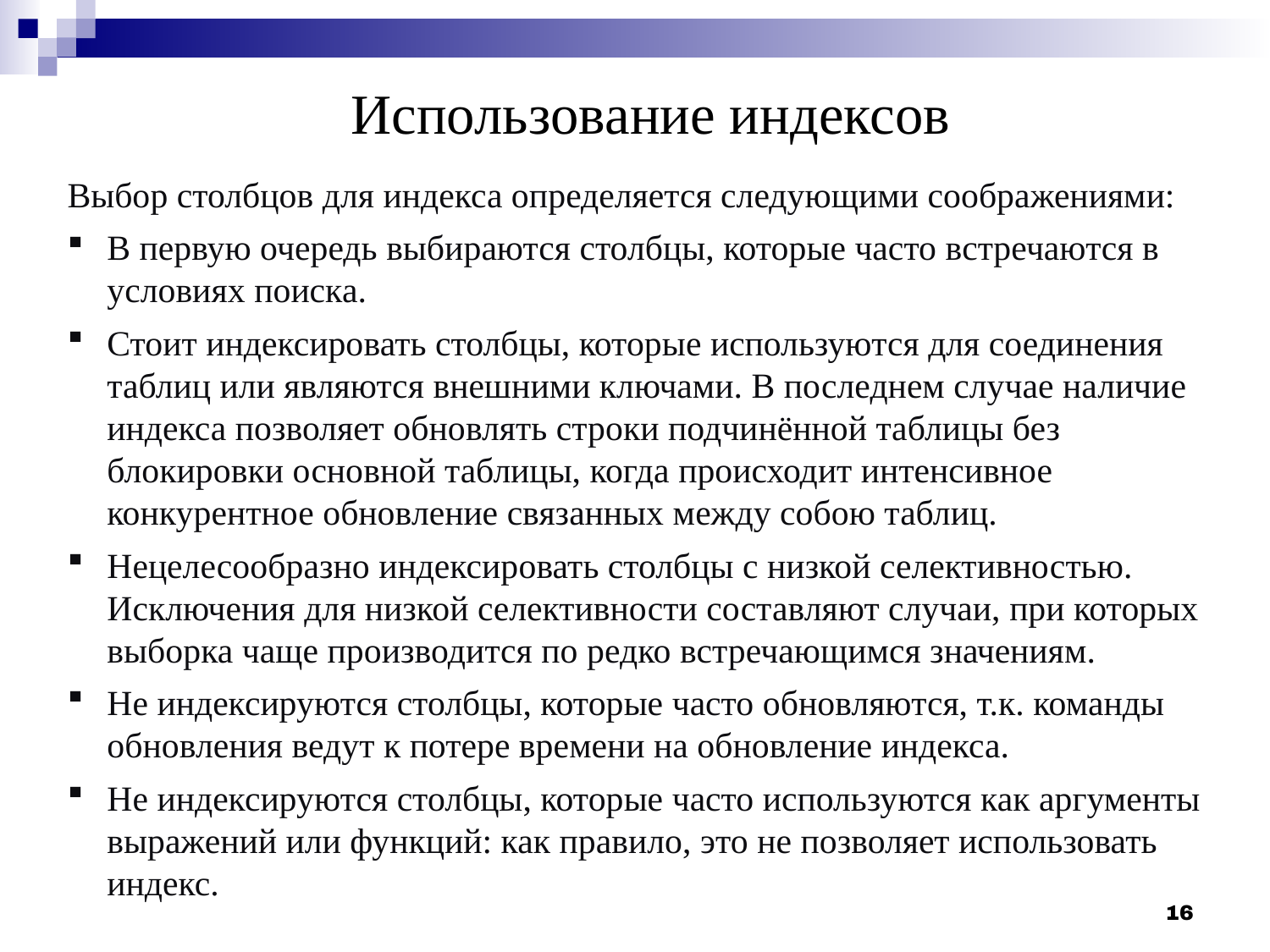

Использование индексов
Выбор столбцов для индекса определяется следующими соображениями:
В первую очередь выбираются столбцы, которые часто встречаются в условиях поиска.
Стоит индексировать столбцы, которые используются для соединения таблиц или являются внешними ключами. В последнем случае наличие индекса позволяет обновлять строки подчинённой таблицы без блокировки основной таблицы, когда происходит интенсивное конкурентное обновление связанных между собою таблиц.
Нецелесообразно индексировать столбцы с низкой селективностью. Исключения для низкой селективности составляют случаи, при которых выборка чаще производится по редко встречающимся значениям.
Не индексируются столбцы, которые часто обновляются, т.к. команды обновления ведут к потере времени на обновление индекса.
Не индексируются столбцы, которые часто используются как аргументы выражений или функций: как правило, это не позволяет использовать индекс.

16